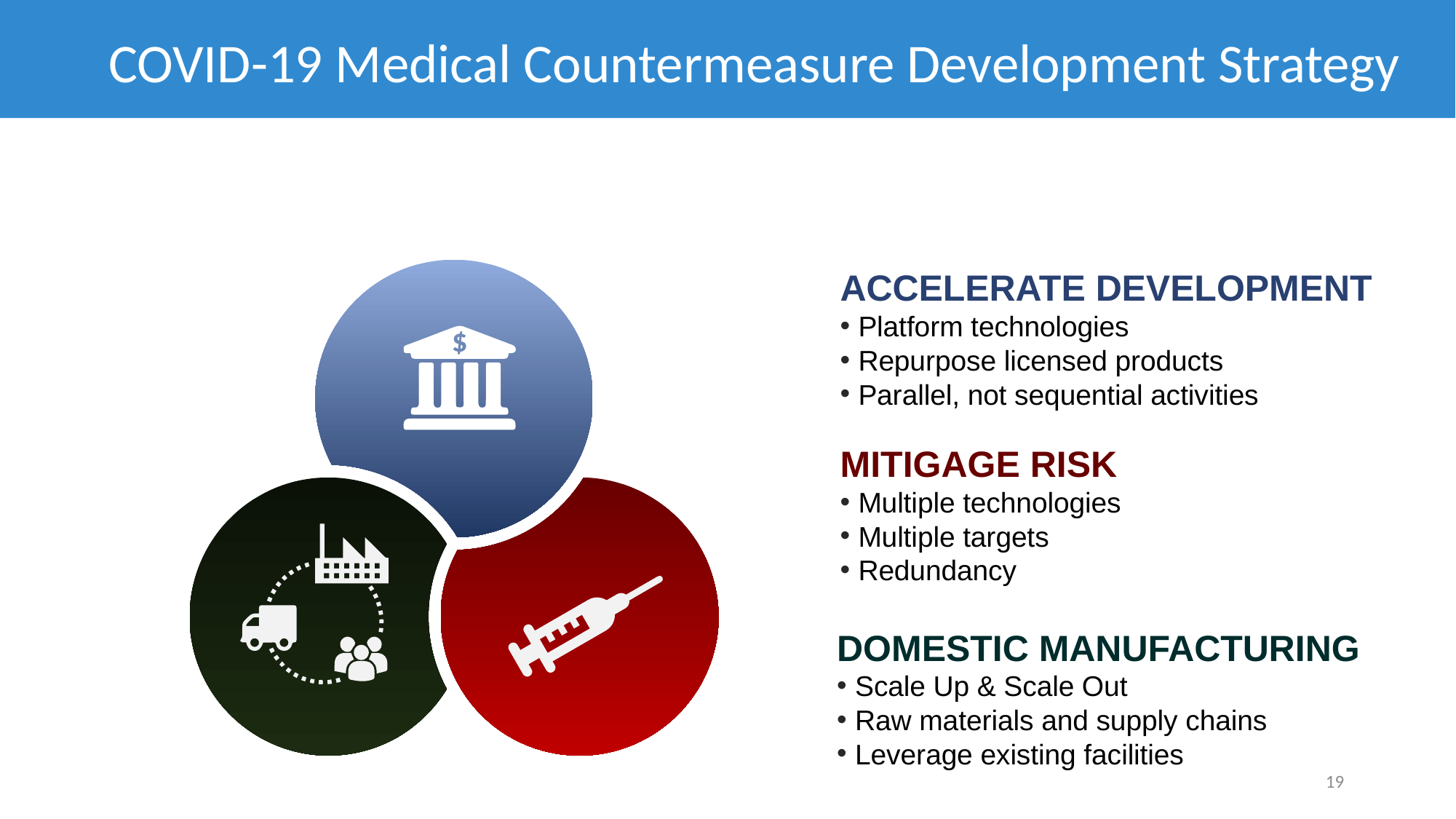

# COVID-19 Medical Countermeasure Development Strategy

ACCELERATE DEVELOPMENT
Platform technologies
Repurpose licensed products
Parallel, not sequential activities

MITIGAGE RISK
Multiple technologies
Multiple targets
Redundancy

DOMESTIC MANUFACTURING
Scale Up & Scale Out
Raw materials and supply chains
Leverage existing facilities

19